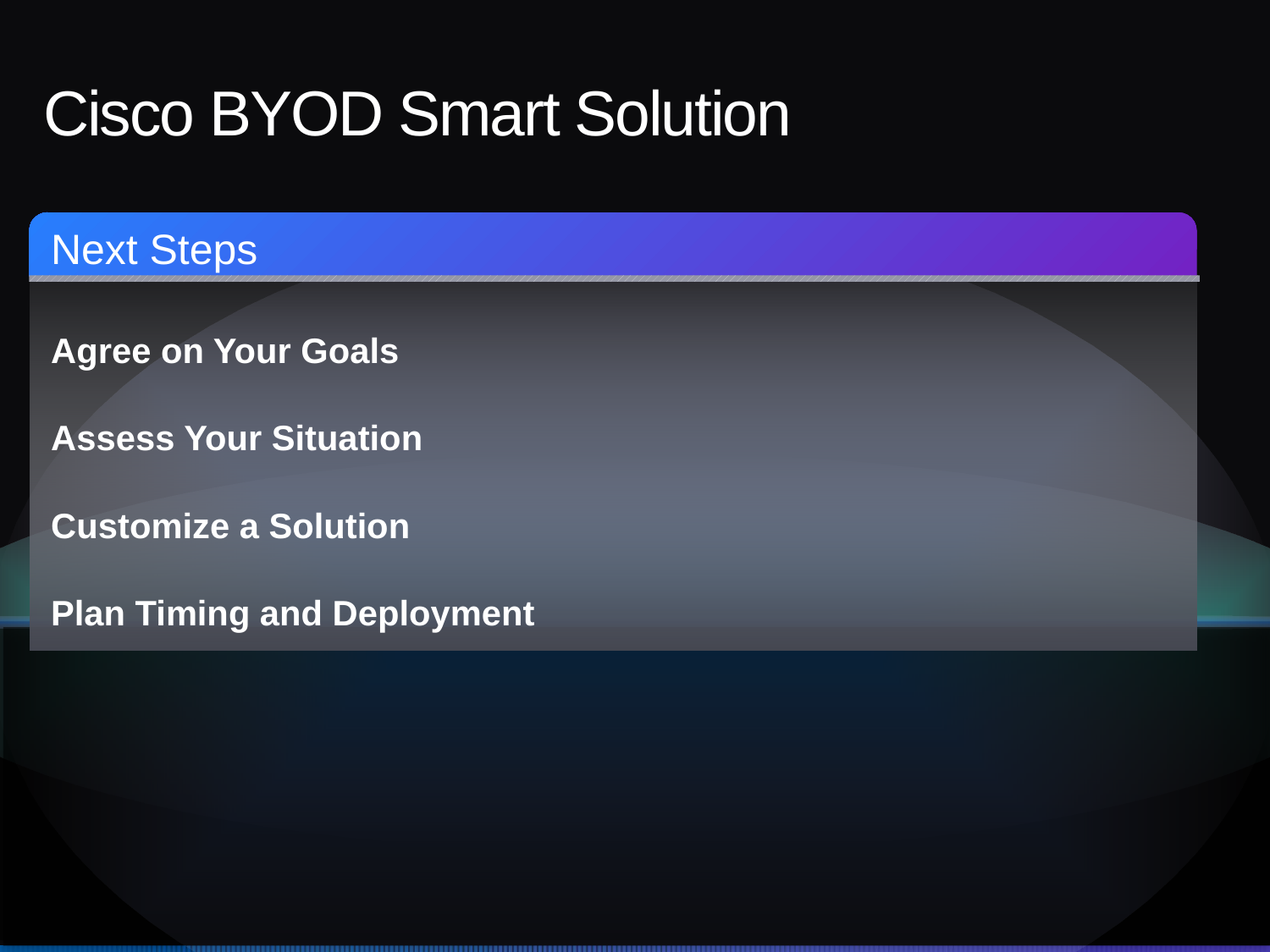

# Cisco BYOD Smart Solution

Next Steps

Agree on Your Goals
Assess Your Situation
Customize a Solution
Plan Timing and Deployment